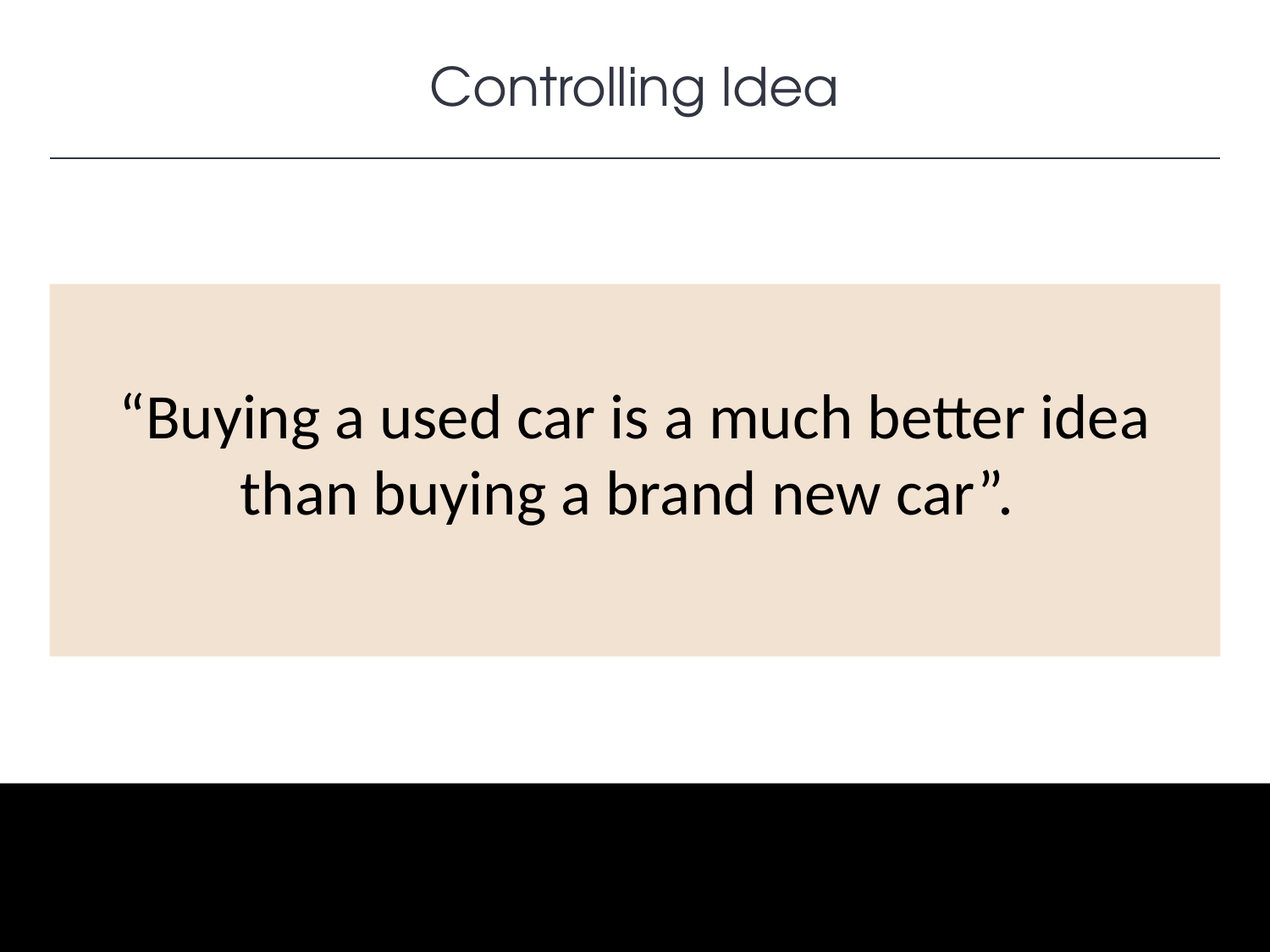

Controlling Idea
HAWKES LEARNING
“Buying a used car is a much better idea than buying a brand new car”.